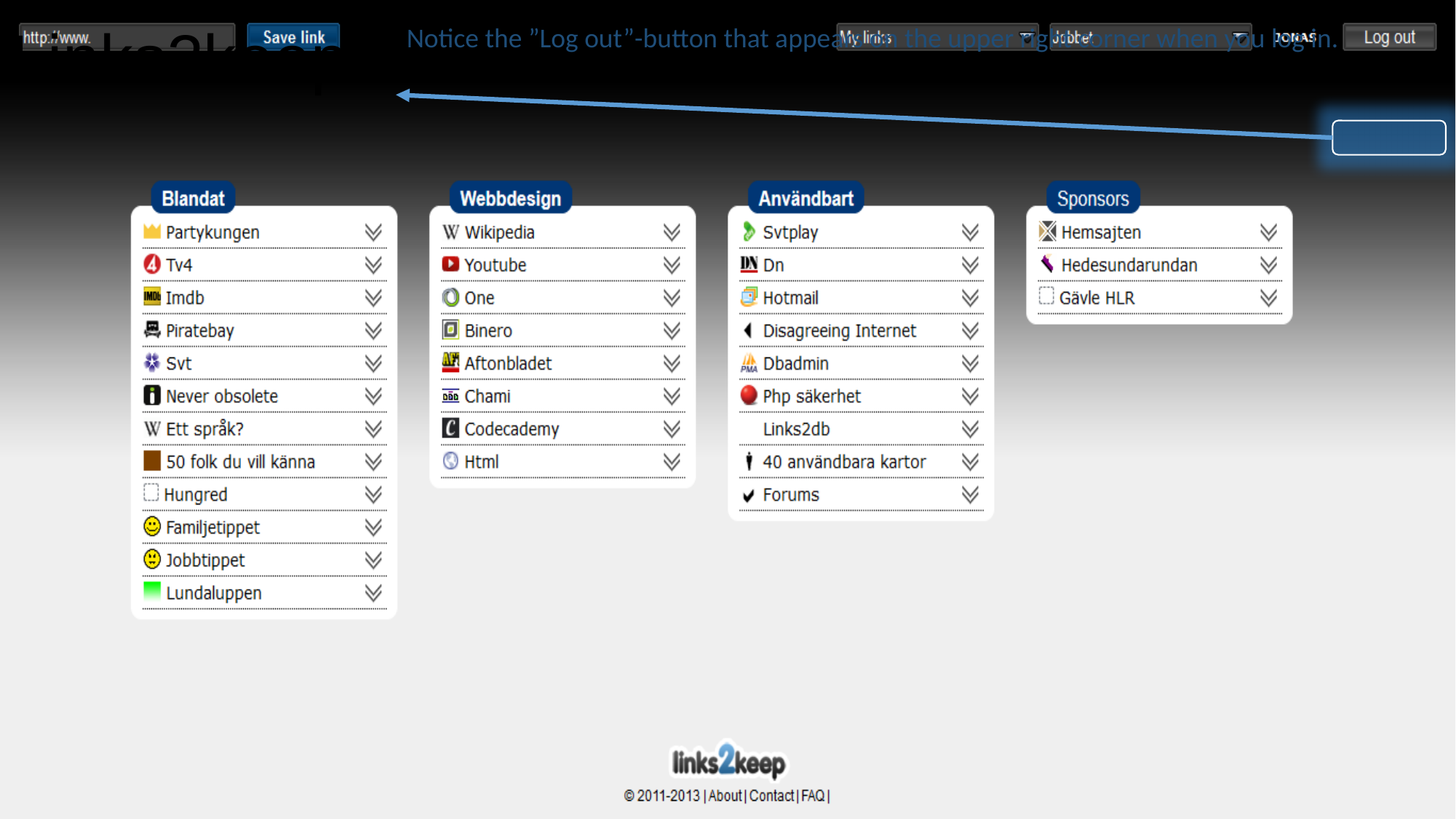

# Links2keep
Notice the ”Log out”-button that appears on the upper right corner when you log in.